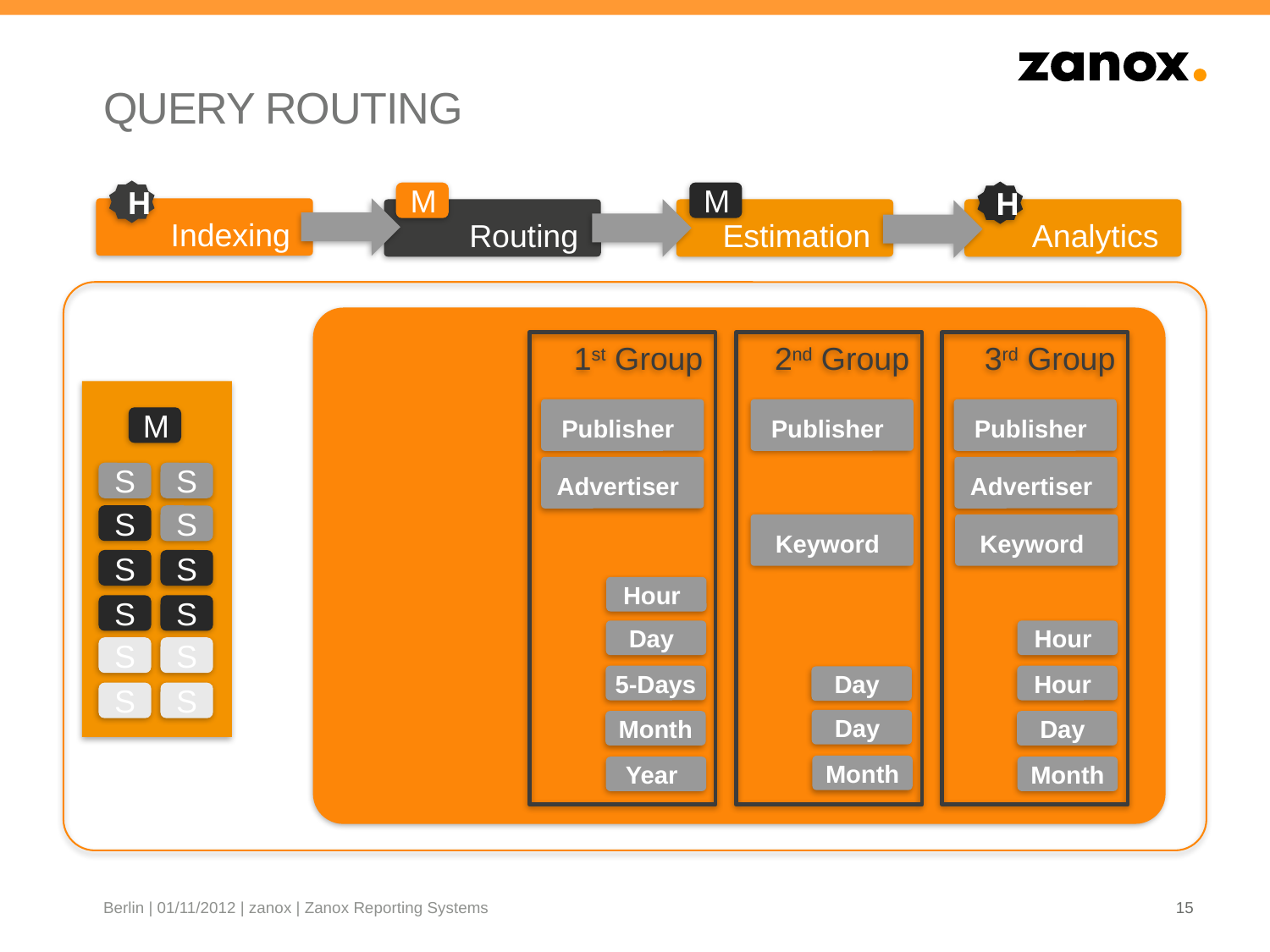

# QUERY ROUTING
H
H
M
M
Indexing

Routing

Estimation
Analytics

1st Group
2nd Group

3rd Group

Publisher
Publisher
Publisher
M
Advertiser
Advertiser
S
S
S
S
Keyword
Keyword
S
S
Hour
S
S
Day
Hour
S
S
5-Days
Hour
Day
S
S
Day
Month
Day
Month
Year
Month
Berlin | 01/11/2012 | zanox | Zanox Reporting Systems
15